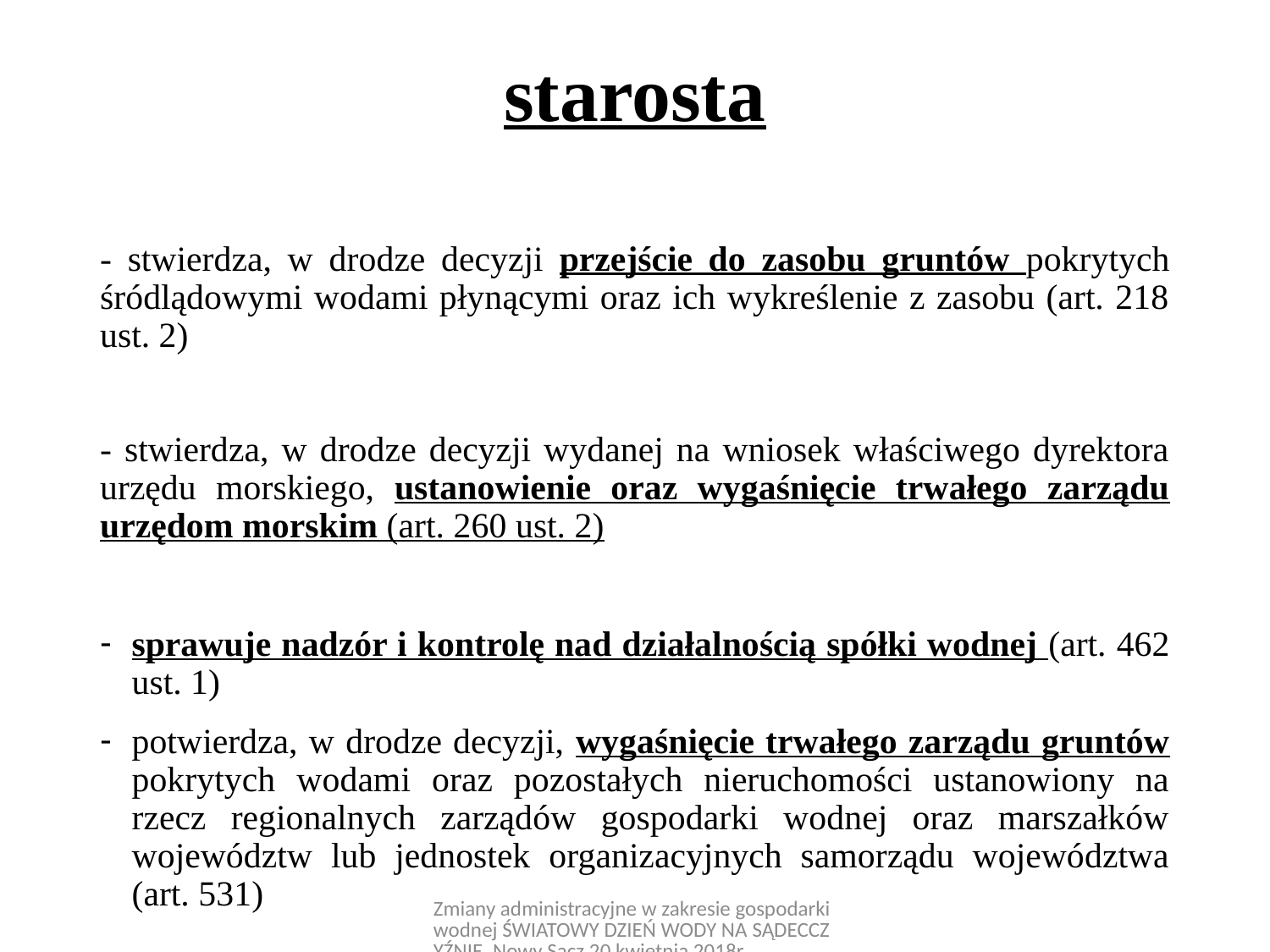

# starosta

- stwierdza, w drodze decyzji przejście do zasobu gruntów pokrytych śródlądowymi wodami płynącymi oraz ich wykreślenie z zasobu (art. 218 ust. 2)

- stwierdza, w drodze decyzji wydanej na wniosek właściwego dyrektora urzędu morskiego, ustanowienie oraz wygaśnięcie trwałego zarządu urzędom morskim (art. 260 ust. 2)

sprawuje nadzór i kontrolę nad działalnością spółki wodnej (art. 462 ust. 1)
potwierdza, w drodze decyzji, wygaśnięcie trwałego zarządu gruntów pokrytych wodami oraz pozostałych nieruchomości ustanowiony na rzecz regionalnych zarządów gospodarki wodnej oraz marszałków województw lub jednostek organizacyjnych samorządu województwa (art. 531)
Zmiany administracyjne w zakresie gospodarki wodnej ŚWIATOWY DZIEŃ WODY NA SĄDECCZYŹNIE, Nowy Sącz 20 kwietnia 2018r.